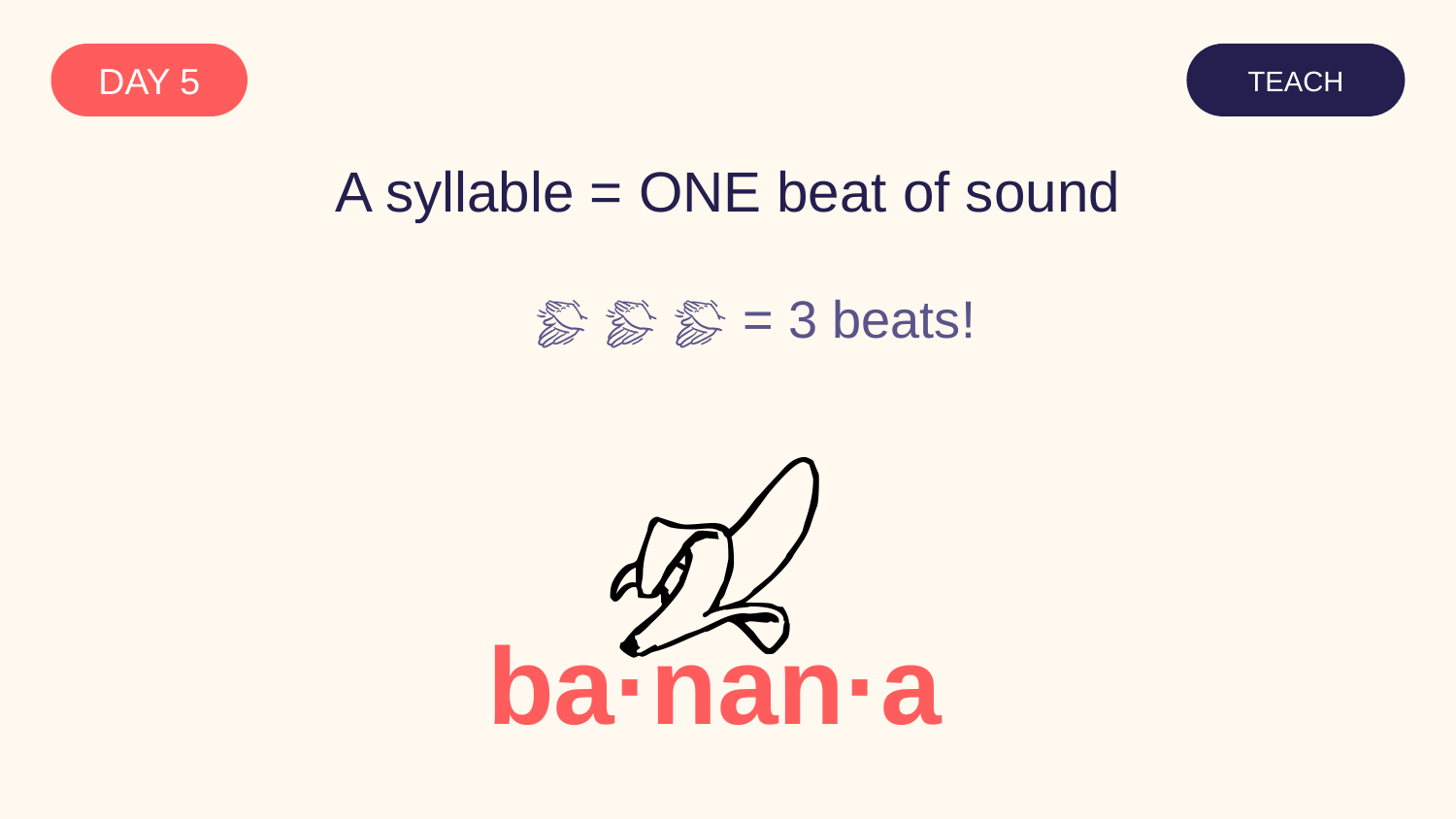

DAY 5

TEACH
A syllable = ONE beat of sound
👏 👏 👏 = 3 beats!
🍌
ba·nan·a